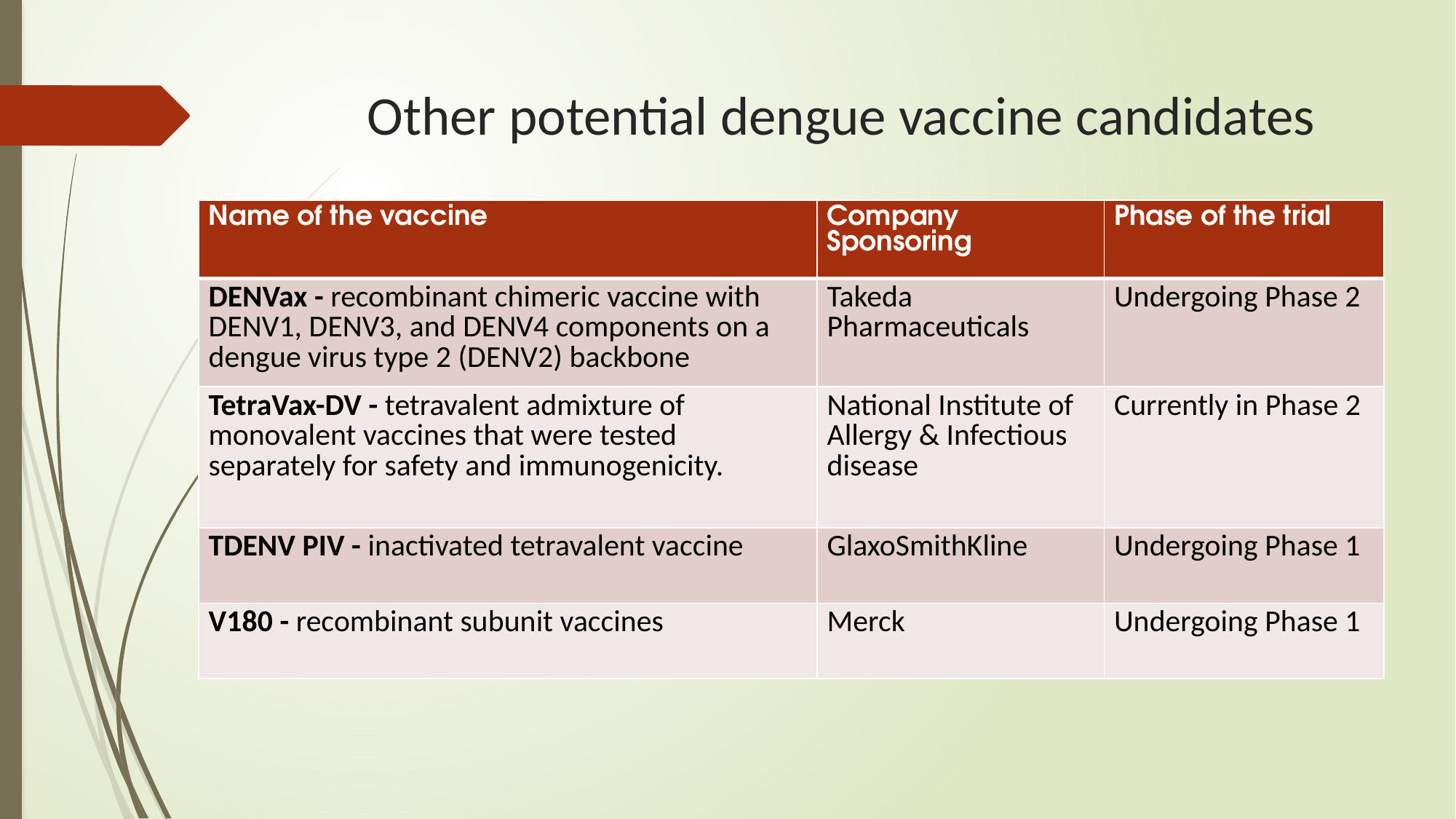

# Other potential dengue vaccine candidates
| Name of the vaccine | Company Sponsoring | Phase of the trial |
| --- | --- | --- |
| DENVax - recombinant chimeric vaccine with DENV1, DENV3, and DENV4 components on a dengue virus type 2 (DENV2) backbone | Takeda Pharmaceuticals | Undergoing Phase 2 |
| TetraVax-DV - tetravalent admixture of monovalent vaccines that were tested separately for safety and immunogenicity. | National Institute of Allergy & Infectious disease | Currently in Phase 2 |
| TDENV PIV - inactivated tetravalent vaccine | GlaxoSmithKline | Undergoing Phase 1 |
| V180 - recombinant subunit vaccines | Merck | Undergoing Phase 1 |